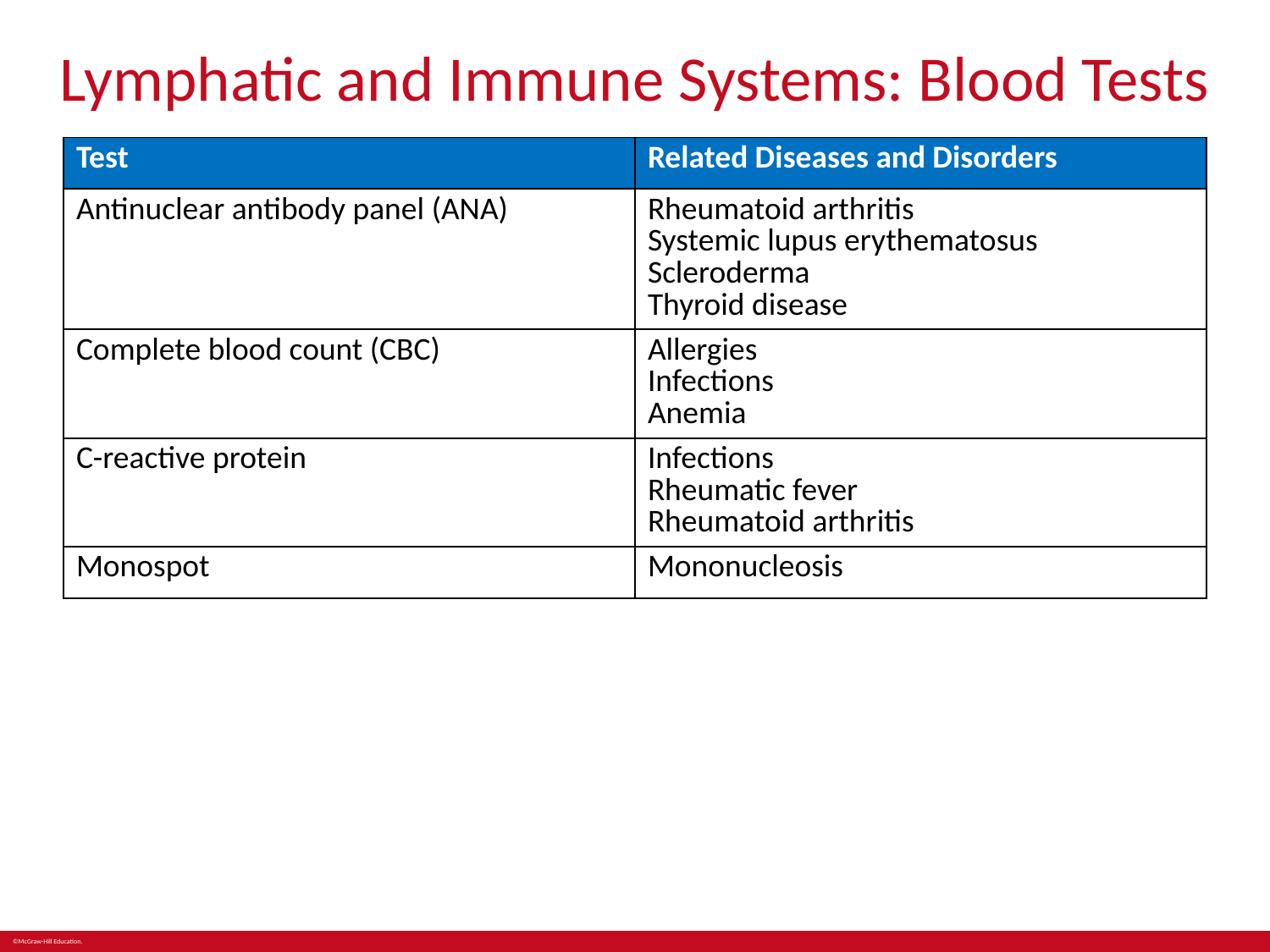

# Lymphatic and Immune Systems: Blood Tests
| Test | Related Diseases and Disorders |
| --- | --- |
| Antinuclear antibody panel (ANA) | Rheumatoid arthritis Systemic lupus erythematosus Scleroderma Thyroid disease |
| Complete blood count (CBC) | Allergies Infections Anemia |
| C-reactive protein | Infections Rheumatic fever Rheumatoid arthritis |
| Monospot | Mononucleosis |